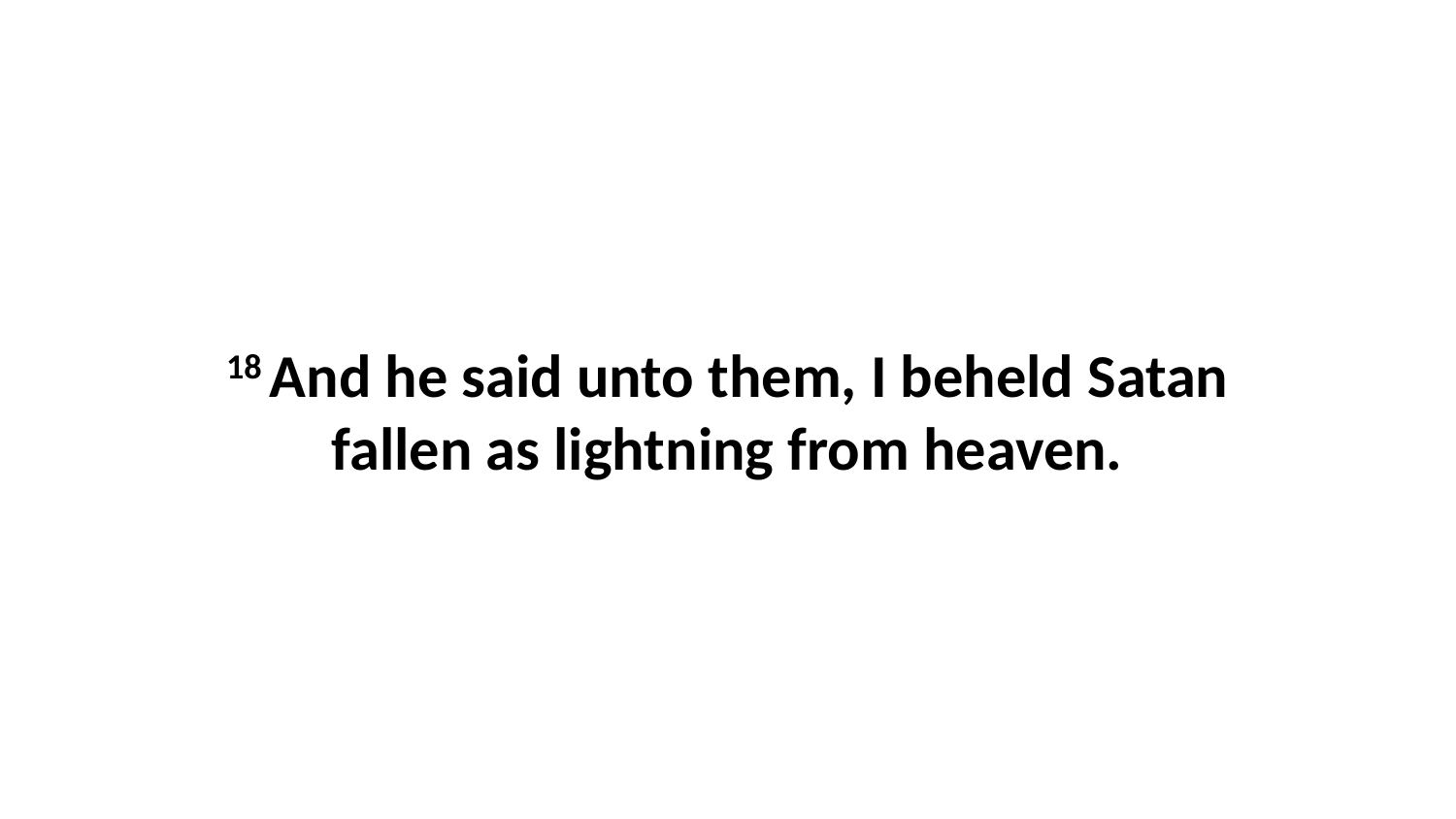

18 And he said unto them, I beheld Satan fallen as lightning from heaven.